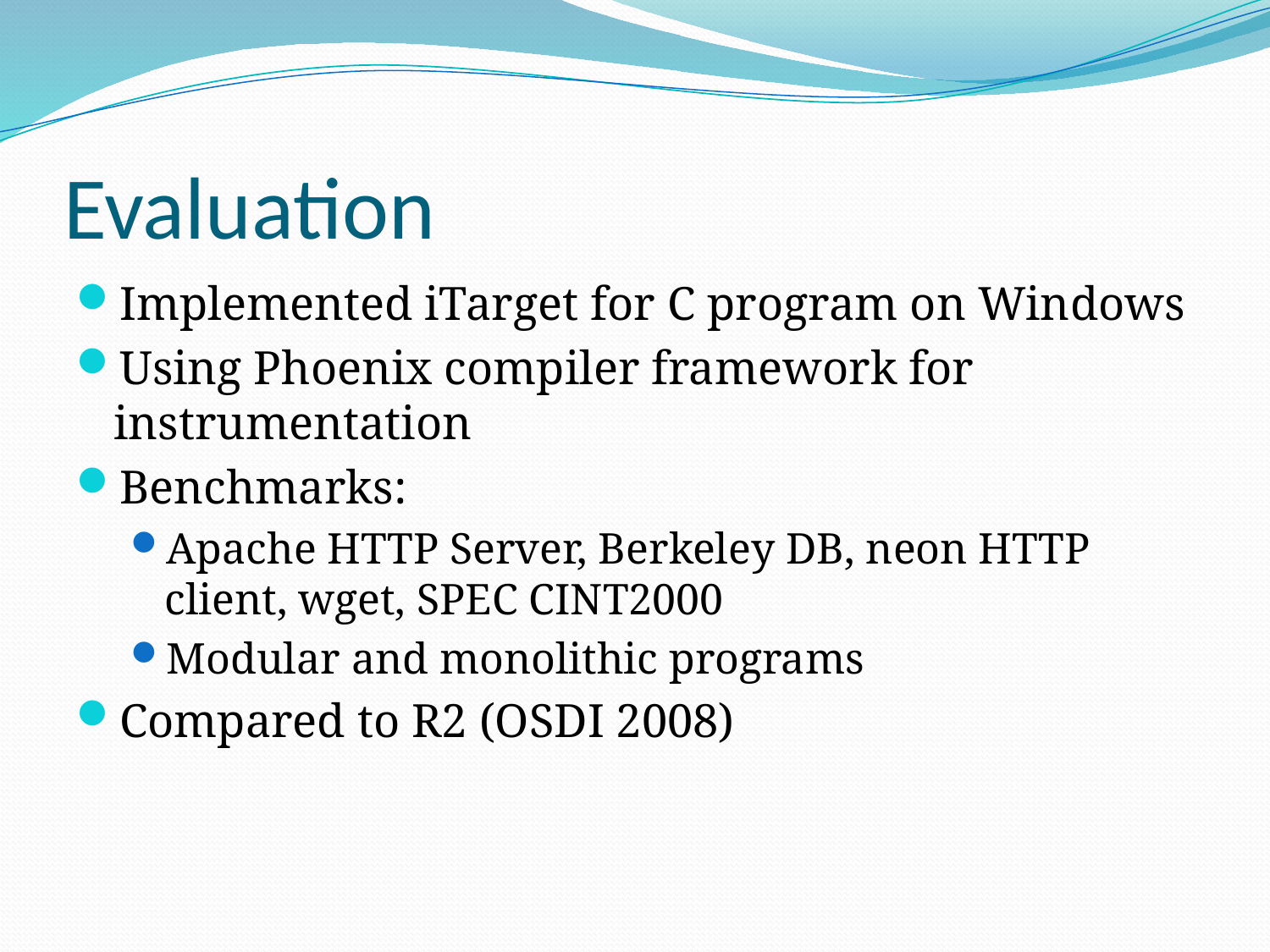

# Evaluation
Implemented iTarget for C program on Windows
Using Phoenix compiler framework for instrumentation
Benchmarks:
Apache HTTP Server, Berkeley DB, neon HTTP client, wget, SPEC CINT2000
Modular and monolithic programs
Compared to R2 (OSDI 2008)